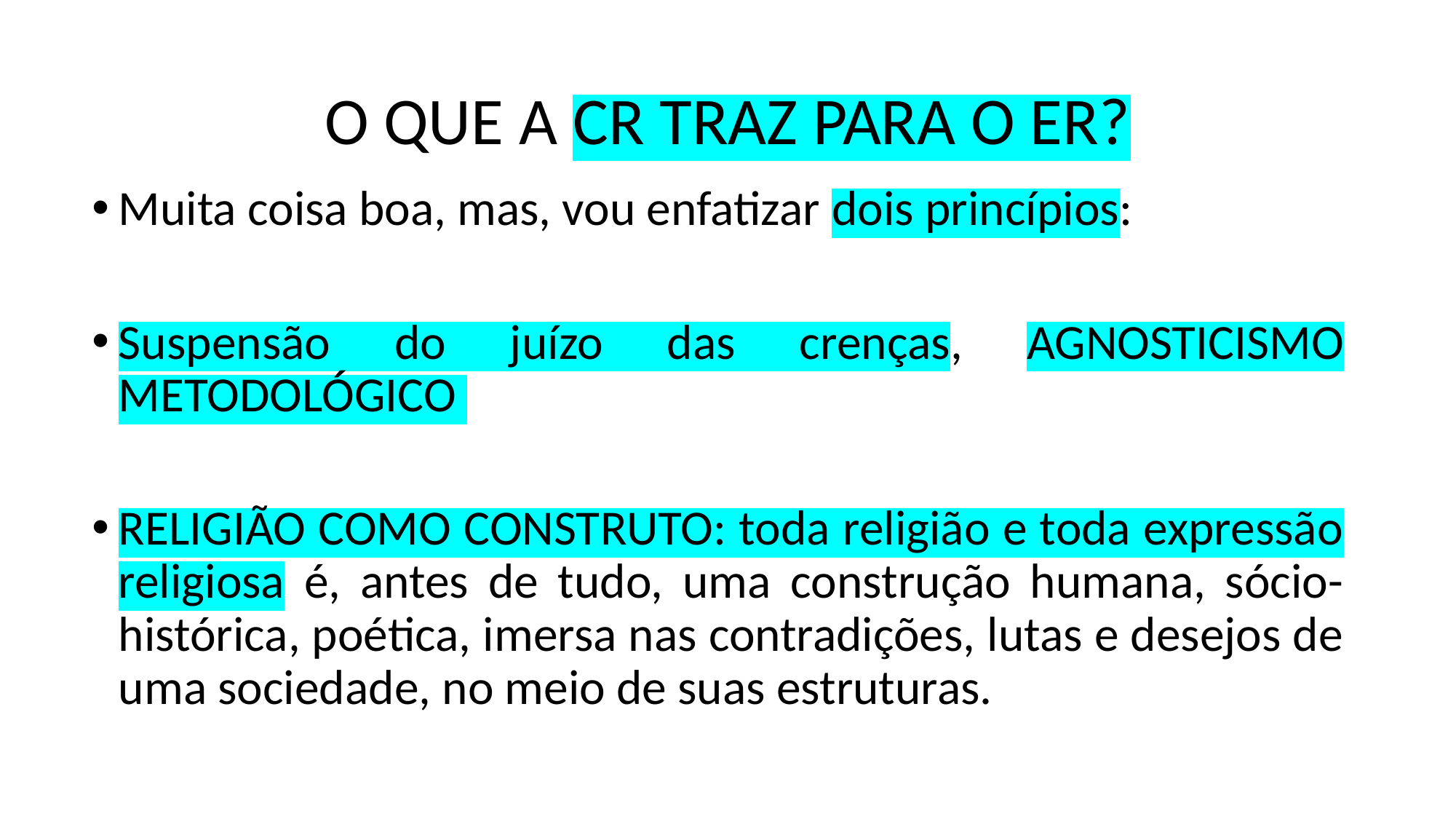

# O QUE A CR TRAZ PARA O ER?
Muita coisa boa, mas, vou enfatizar dois princípios:

Suspensão do juízo das crenças, AGNOSTICISMO METODOLÓGICO

RELIGIÃO COMO CONSTRUTO: toda religião e toda expressão religiosa é, antes de tudo, uma construção humana, sócio-histórica, poética, imersa nas contradições, lutas e desejos de uma sociedade, no meio de suas estruturas.